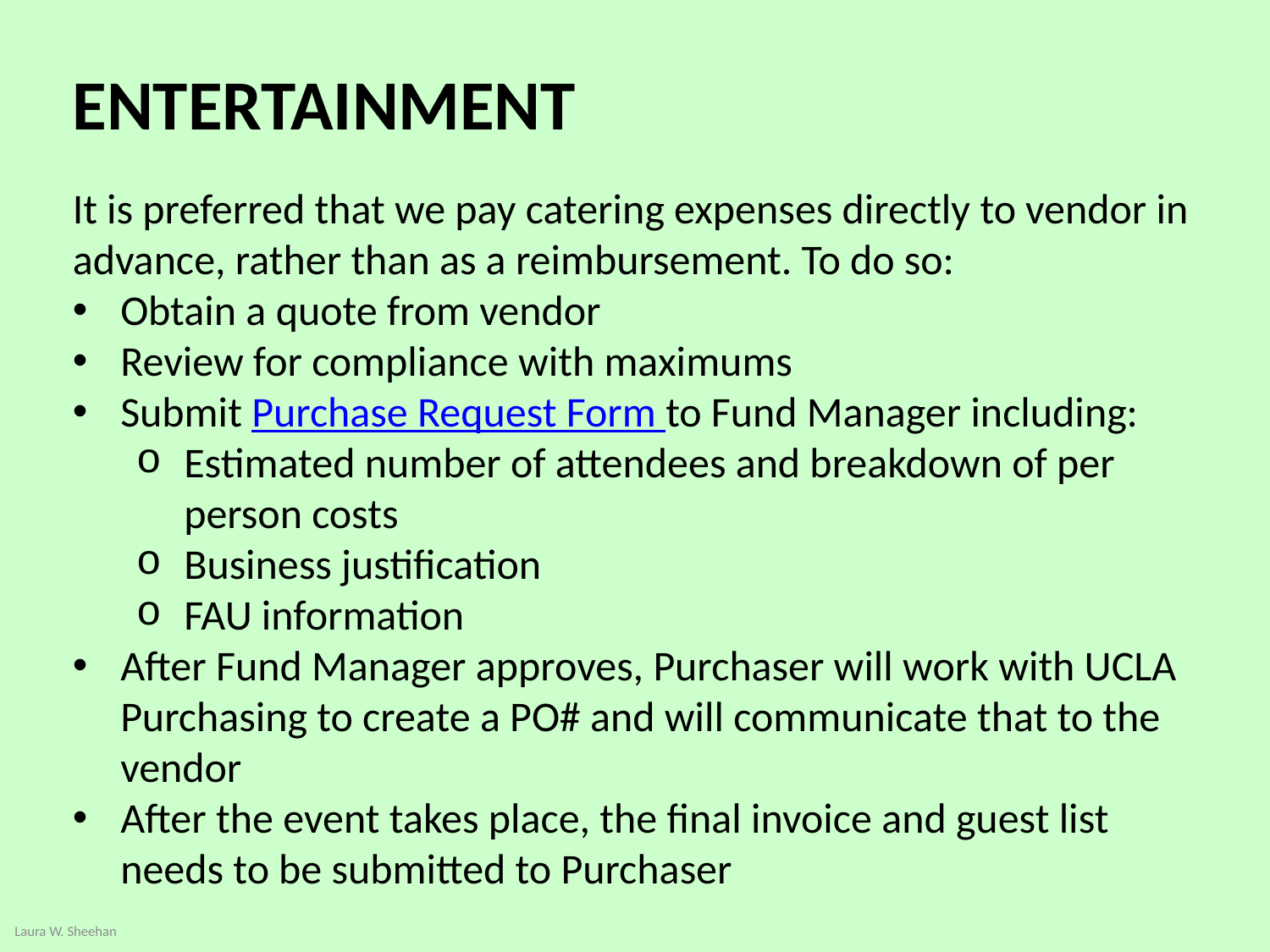

ENTERTAINMENT

It is preferred that we pay catering expenses directly to vendor in advance, rather than as a reimbursement. To do so:
Obtain a quote from vendor
Review for compliance with maximums
Submit Purchase Request Form to Fund Manager including:
Estimated number of attendees and breakdown of per person costs
Business justification
FAU information
After Fund Manager approves, Purchaser will work with UCLA Purchasing to create a PO# and will communicate that to the vendor
After the event takes place, the final invoice and guest list needs to be submitted to Purchaser